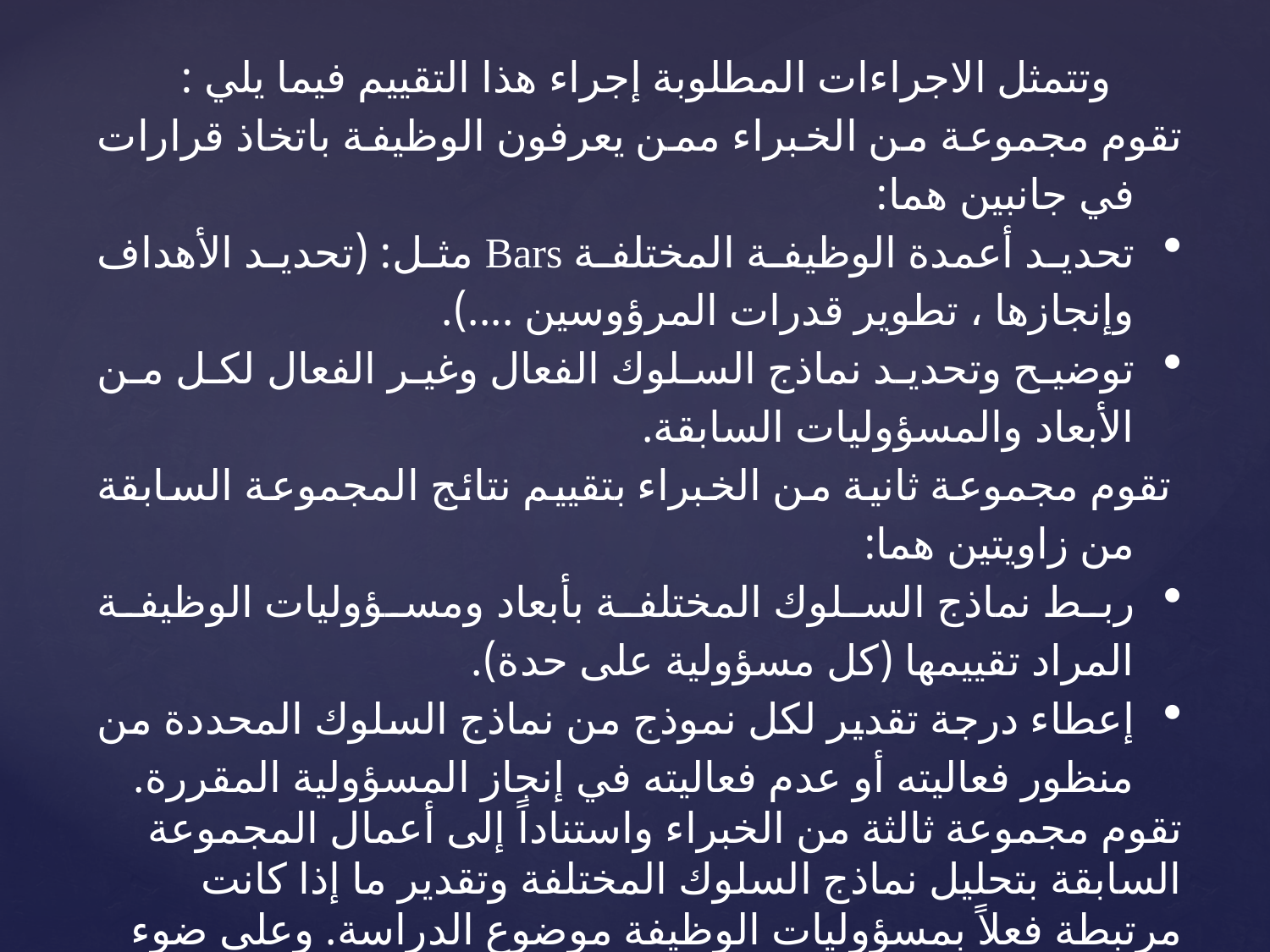

وتتمثل الاجراءات المطلوبة إجراء هذا التقييم فيما يلي :
تقوم مجموعة من الخبراء ممن يعرفون الوظيفة باتخاذ قرارات في جانبين هما:
تحديد أعمدة الوظيفة المختلفة Bars مثل: (تحديد الأهداف وإنجازها ، تطوير قدرات المرؤوسين ....).
توضيح وتحديد نماذج السلوك الفعال وغير الفعال لكل من الأبعاد والمسؤوليات السابقة.
 تقوم مجموعة ثانية من الخبراء بتقييم نتائج المجموعة السابقة من زاويتين هما:
ربط نماذج السلوك المختلفة بأبعاد ومسؤوليات الوظيفة المراد تقييمها (كل مسؤولية على حدة).
إعطاء درجة تقدير لكل نموذج من نماذج السلوك المحددة من منظور فعاليته أو عدم فعاليته في إنجاز المسؤولية المقررة.
تقوم مجموعة ثالثة من الخبراء واستناداً إلى أعمال المجموعة السابقة بتحليل نماذج السلوك المختلفة وتقدير ما إذا كانت مرتبطة فعلاً بمسؤوليات الوظيفة موضوع الدراسة. وعلى ضوء ذلك يتم الاحتفاظ بمجموعة السلوكيات التي يتم الاتفاق عليها والتجاوز عن السلوكيات التي لا يتم الاتفاق بشأنها